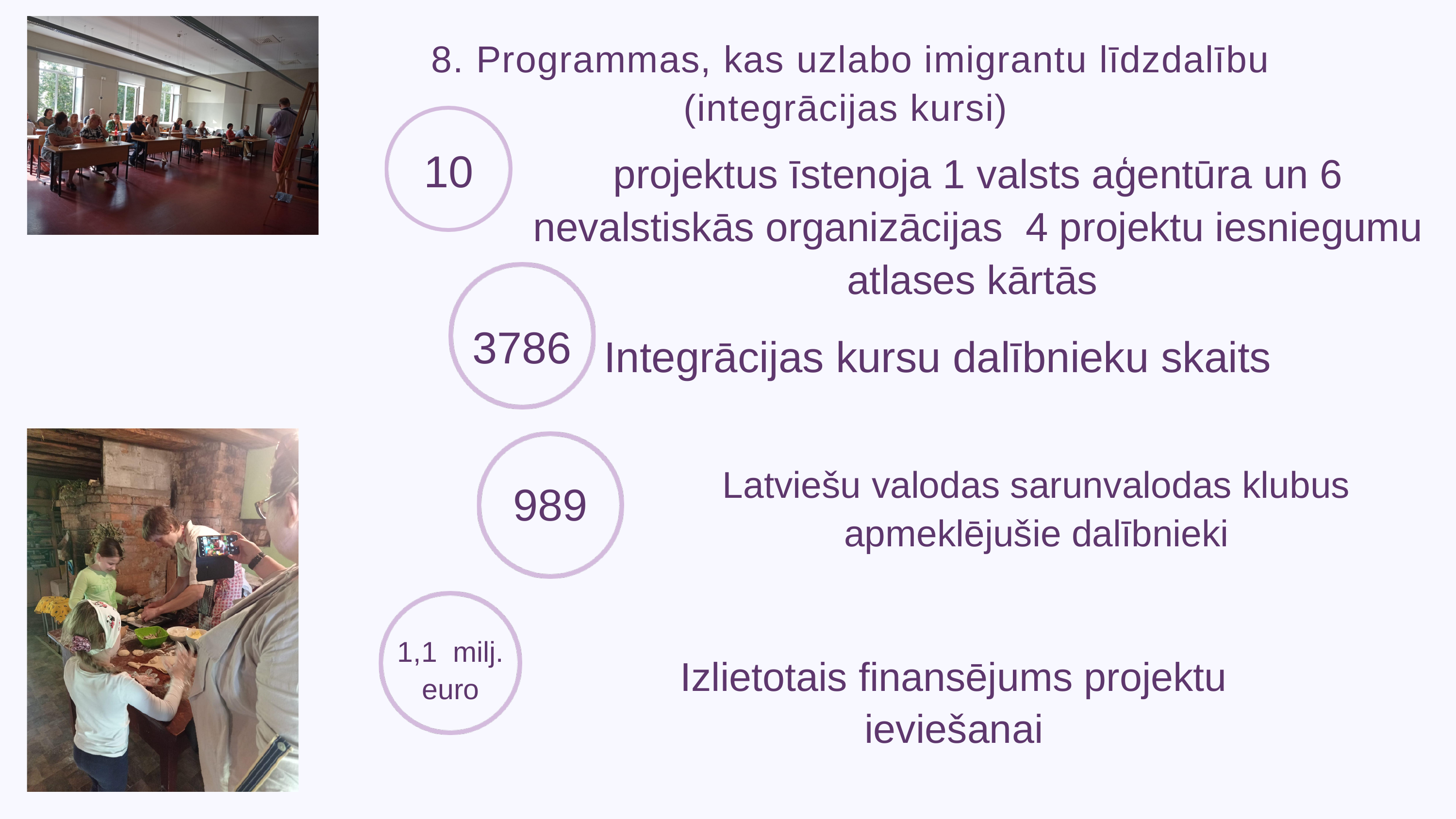

8. Programmas, kas uzlabo imigrantu līdzdalību (integrācijas kursi)

10
projektus īstenoja 1 valsts aģentūra un 6 nevalstiskās organizācijas  4 projektu iesniegumu atlases kārtās

3786
Integrācijas kursu dalībnieku skaits

Latviešu valodas sarunvalodas klubus apmeklējušie dalībnieki
989

1,1  milj.
euro
Izlietotais finansējums projektu ieviešanai